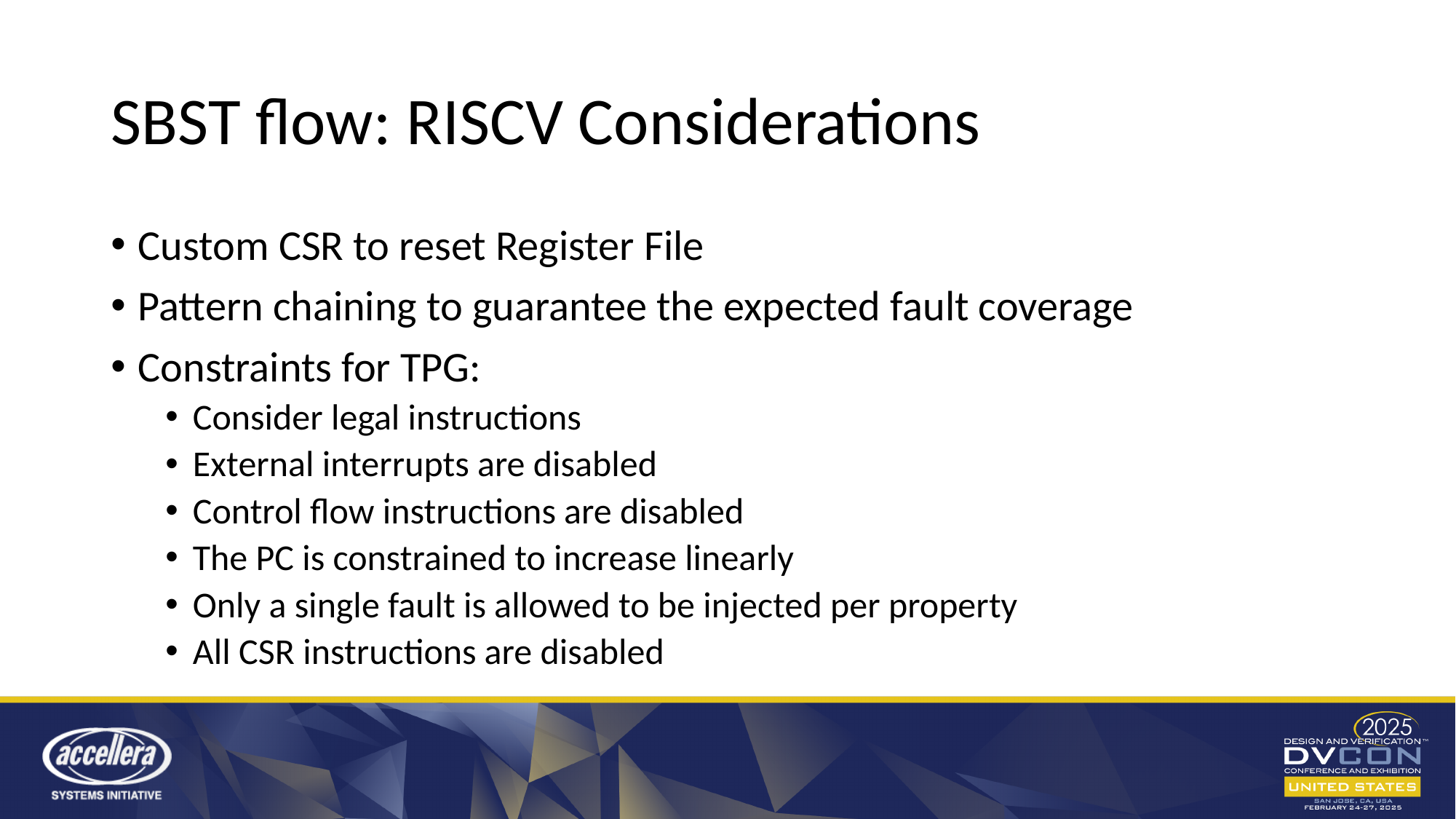

# SBST flow: RISCV Considerations
Custom CSR to reset Register File
Pattern chaining to guarantee the expected fault coverage
Constraints for TPG:
Consider legal instructions
External interrupts are disabled
Control flow instructions are disabled
The PC is constrained to increase linearly
Only a single fault is allowed to be injected per property
All CSR instructions are disabled